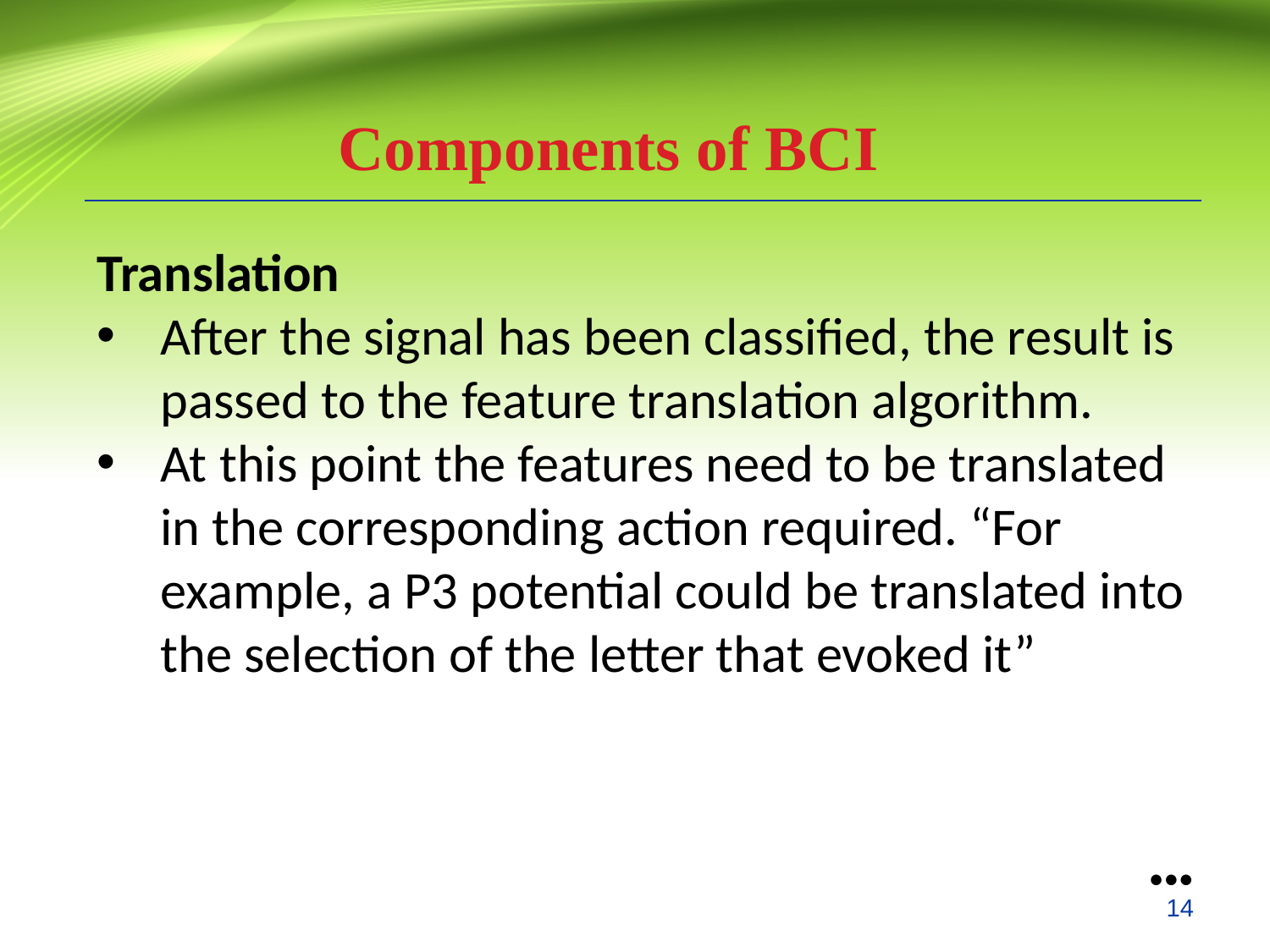

Components of BCI
Translation
After the signal has been classified, the result is passed to the feature translation algorithm.
At this point the features need to be translated in the corresponding action required. “For example, a P3 potential could be translated into the selection of the letter that evoked it”
●●●
14